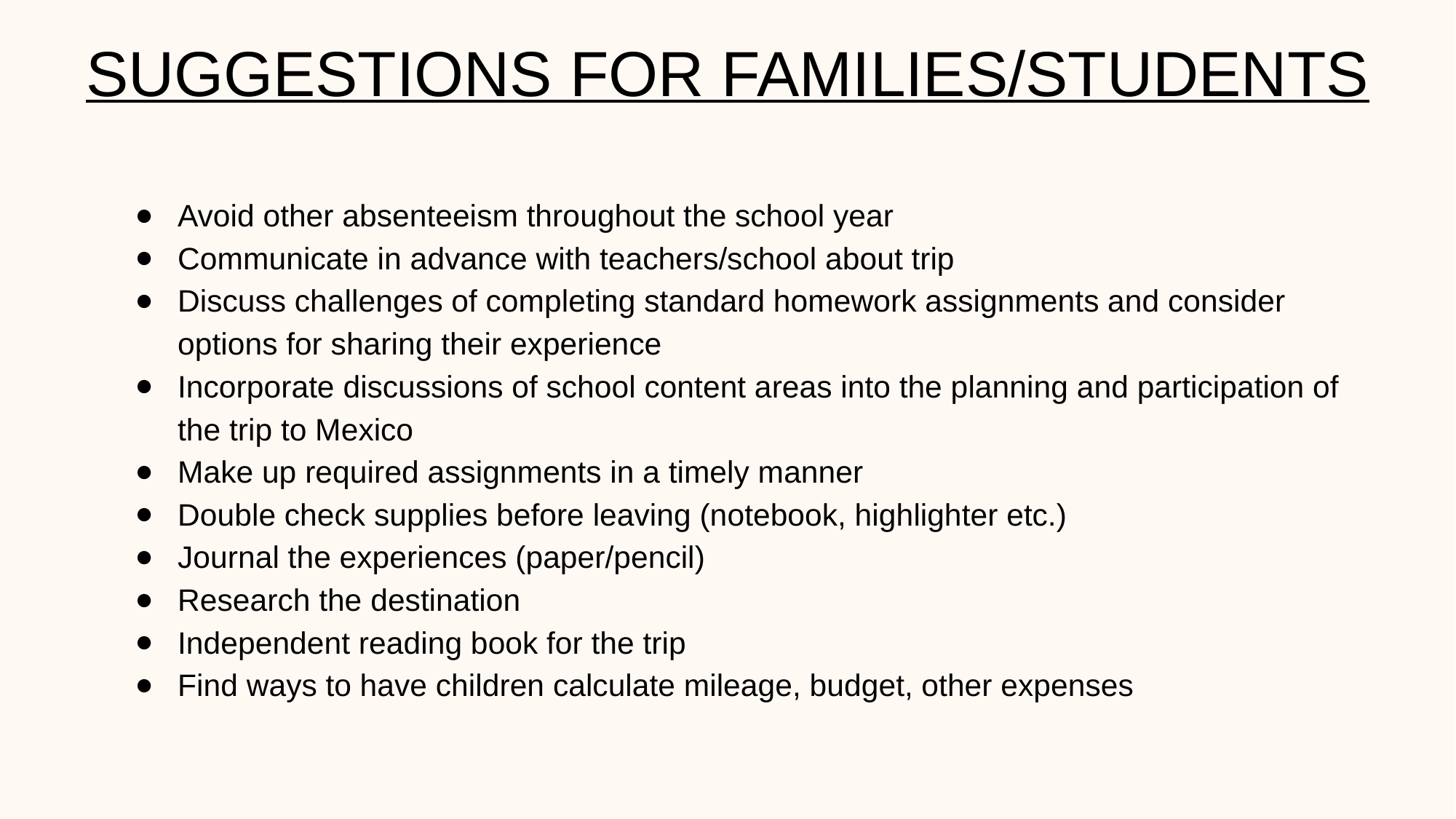

# SUGGESTIONS FOR FAMILIES/STUDENTS
Avoid other absenteeism throughout the school year
Communicate in advance with teachers/school about trip
Discuss challenges of completing standard homework assignments and consider options for sharing their experience
Incorporate discussions of school content areas into the planning and participation of the trip to Mexico
Make up required assignments in a timely manner
Double check supplies before leaving (notebook, highlighter etc.)
Journal the experiences (paper/pencil)
Research the destination
Independent reading book for the trip
Find ways to have children calculate mileage, budget, other expenses